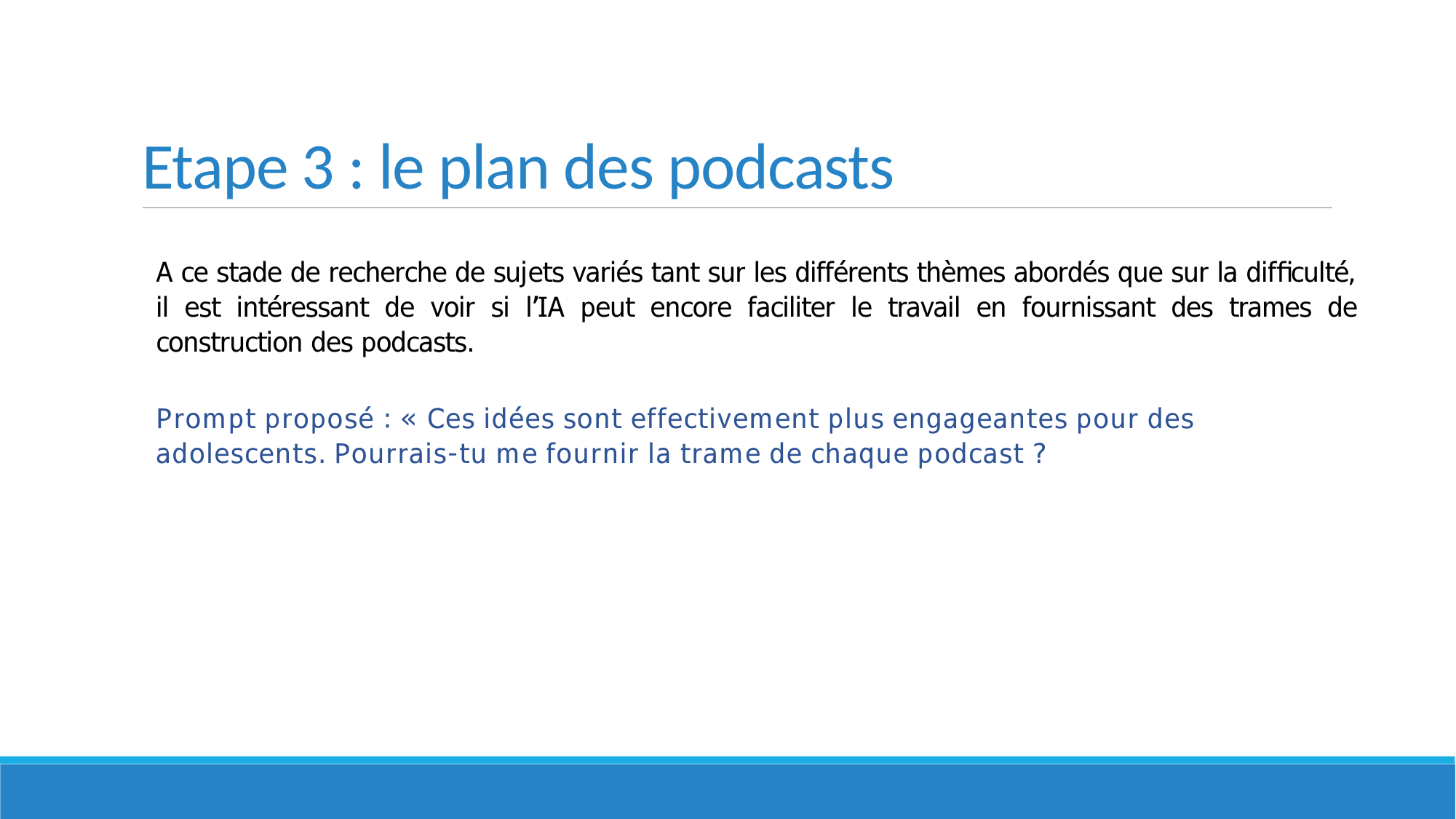

# Etape 3 : le plan des podcasts
A ce stade de recherche de sujets variés tant sur les différents thèmes abordés que sur la difficulté, il est intéressant de voir si l’IA peut encore faciliter le travail en fournissant des trames de construction des podcasts.

Prompt proposé : « Ces idées sont effectivement plus engageantes pour des adolescents. Pourrais-tu me fournir la trame de chaque podcast ?